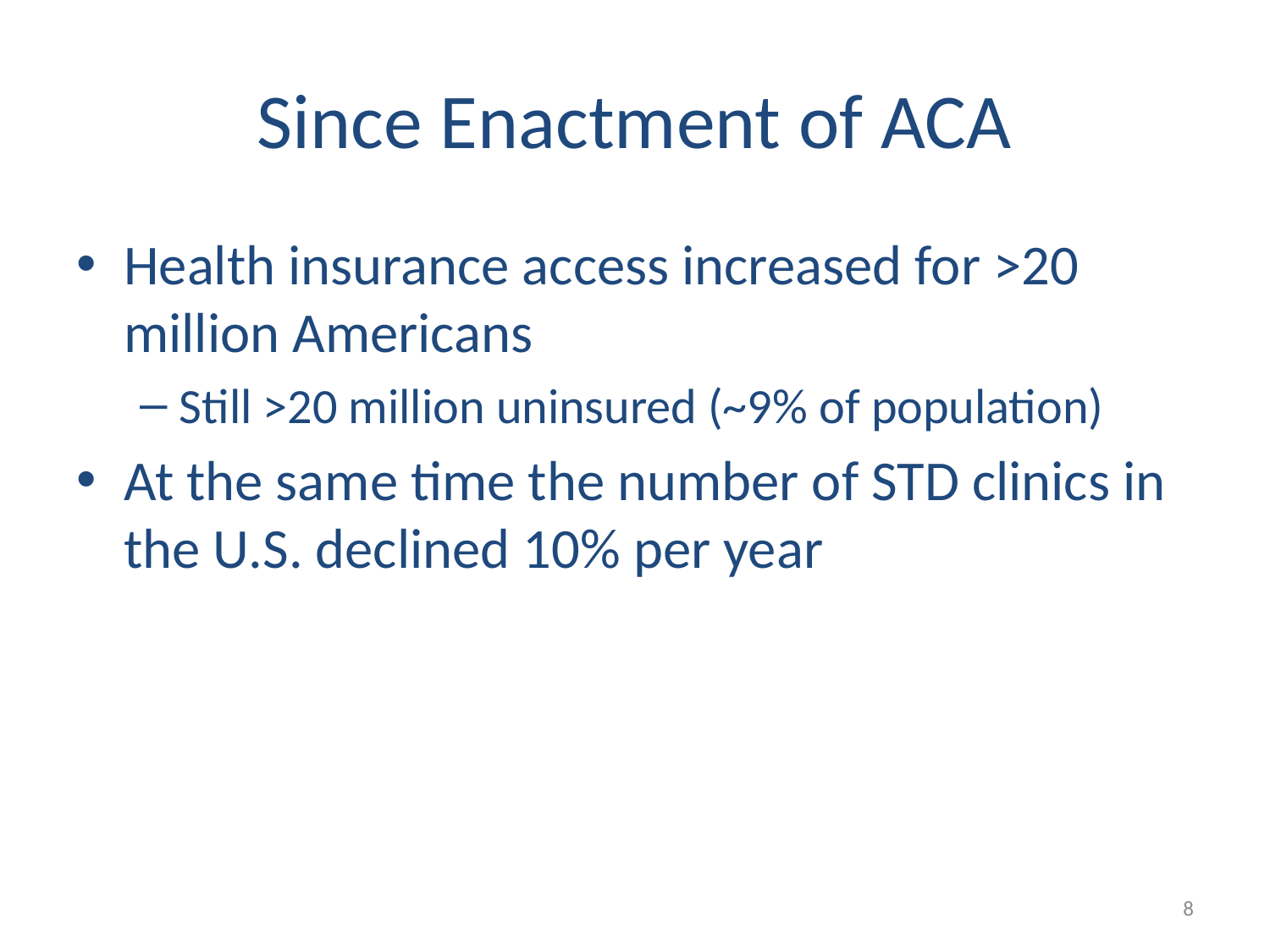

# Since Enactment of ACA
Health insurance access increased for >20 million Americans
Still >20 million uninsured (~9% of population)
At the same time the number of STD clinics in the U.S. declined 10% per year

8